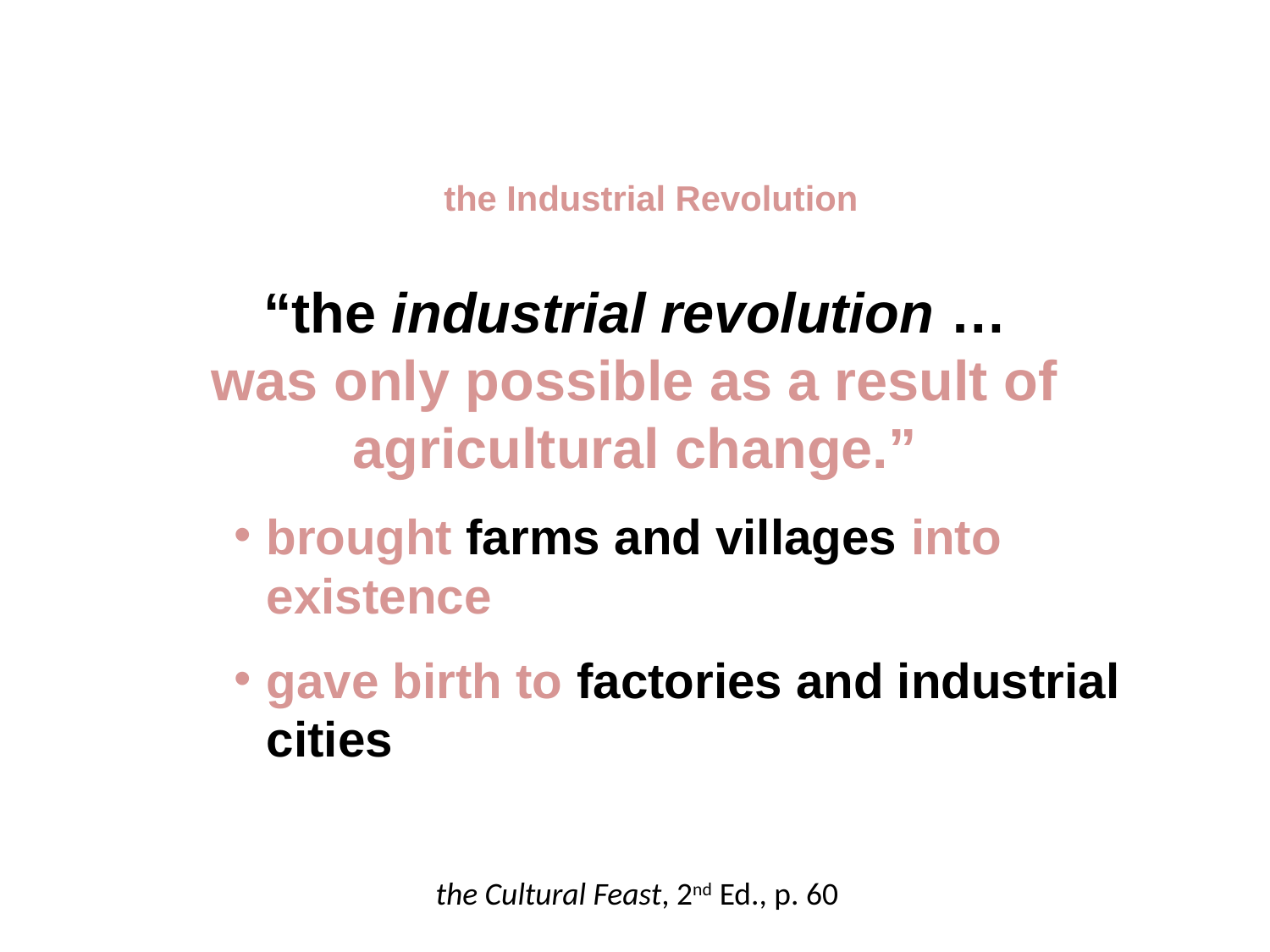

the Industrial Revolution

“the industrial revolution …
was only possible as a result of agricultural change.”

brought farms and villages into existence

gave birth to factories and industrial cities
the Cultural Feast, 2nd Ed., p. 60